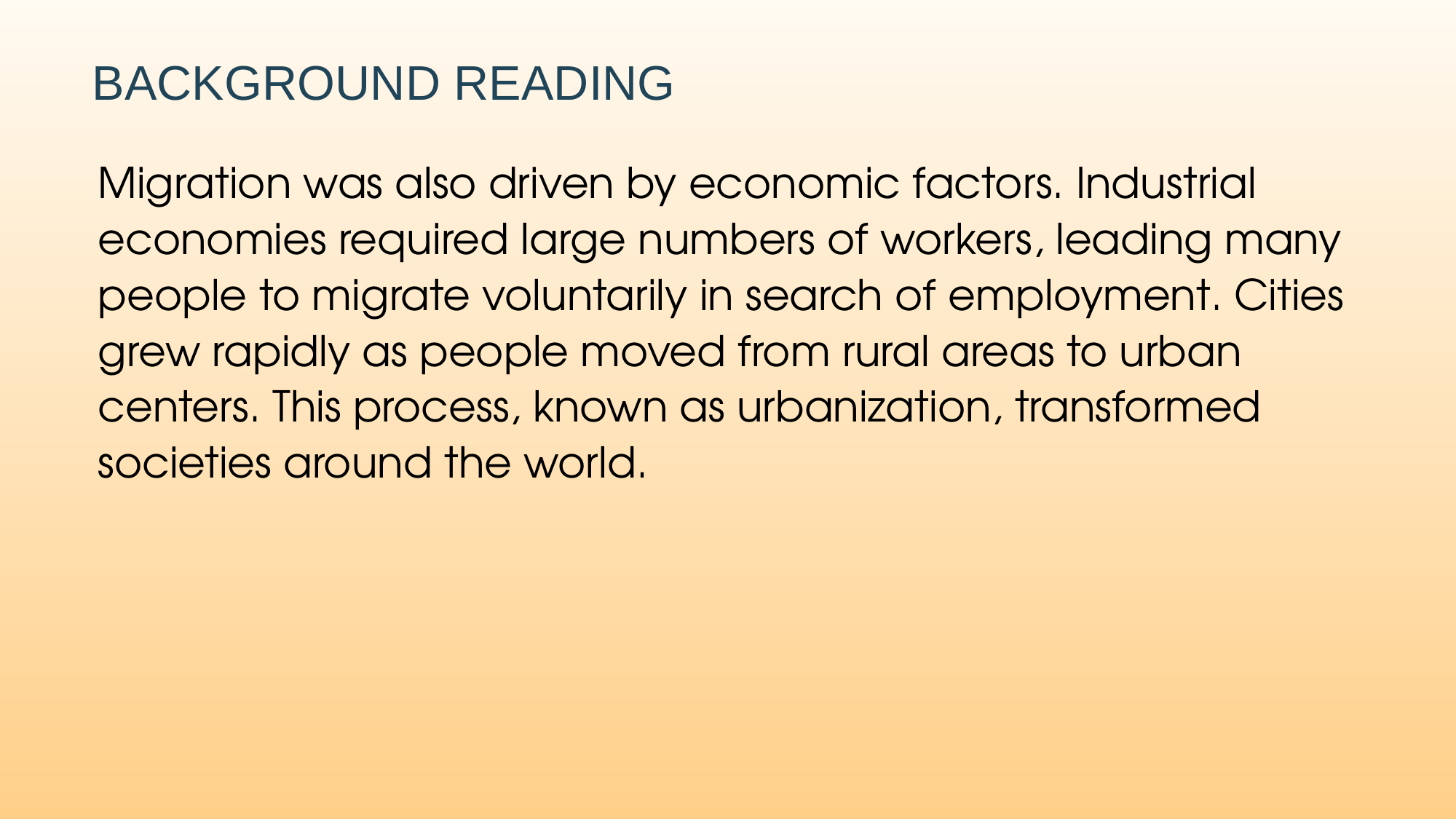

# Background Reading
Migration was also driven by economic factors. Industrial economies required large numbers of workers, leading many people to migrate voluntarily in search of employment. Cities grew rapidly as people moved from rural areas to urban centers. This process, known as urbanization, transformed societies around the world.